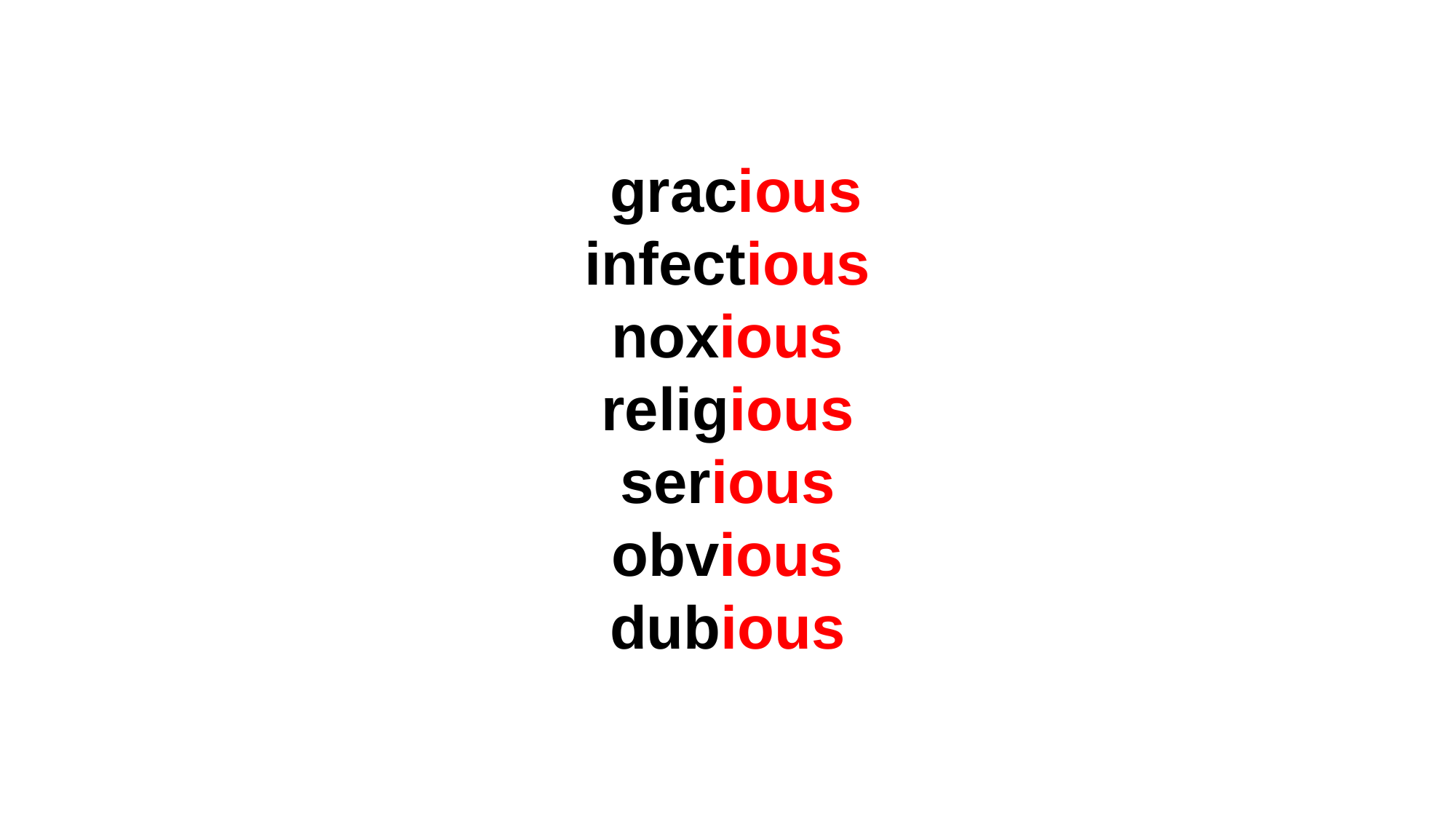

gracious
infectious
noxious
religious
serious
obvious
dubious